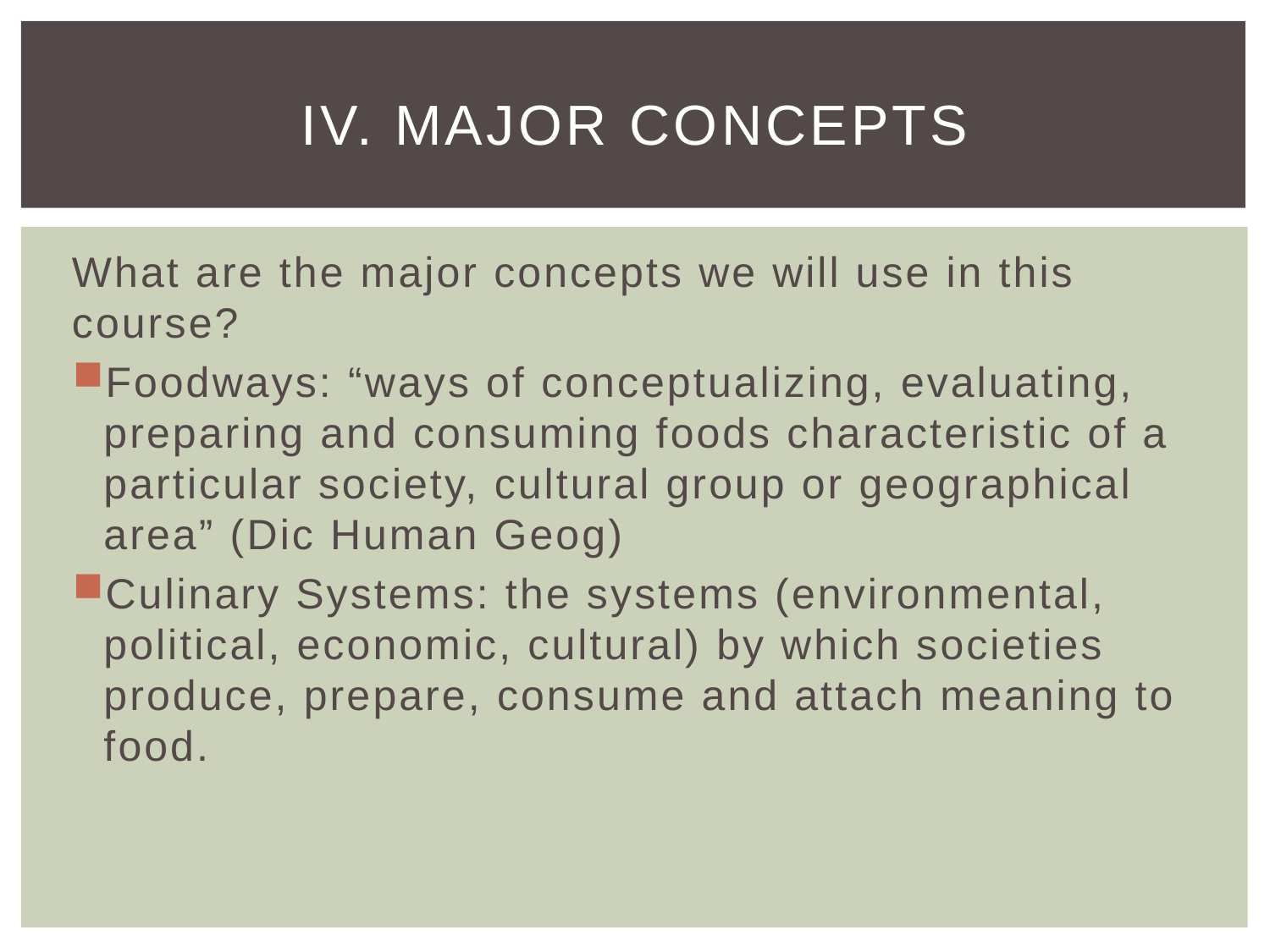

# IV. Major Concepts
What are the major concepts we will use in this course?
Foodways: “ways of conceptualizing, evaluating, preparing and consuming foods characteristic of a particular society, cultural group or geographical area” (Dic Human Geog)
Culinary Systems: the systems (environmental, political, economic, cultural) by which societies produce, prepare, consume and attach meaning to food.